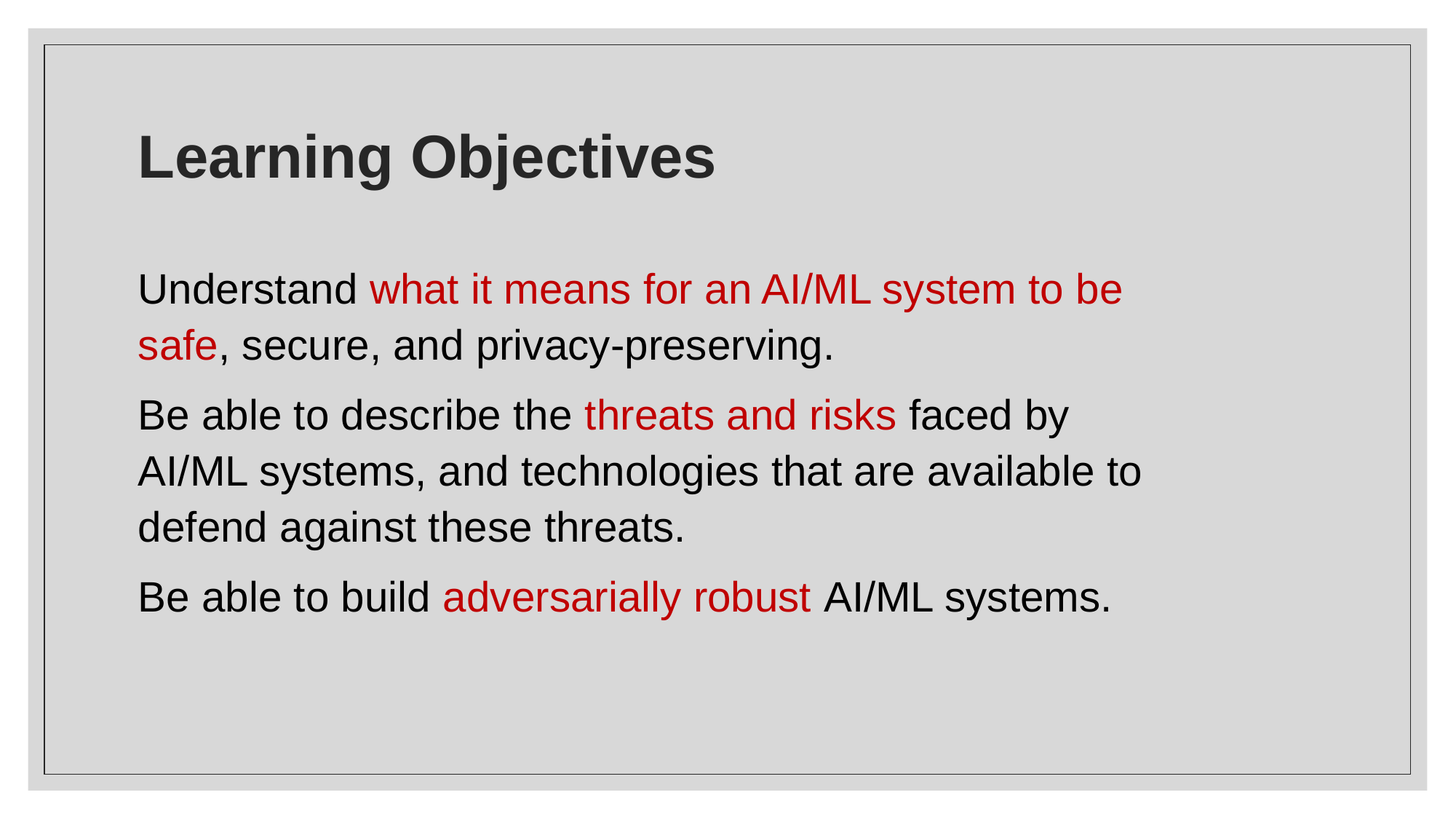

# Learning Objectives
Understand what it means for an AI/ML system to be safe, secure, and privacy-preserving.
Be able to describe the threats and risks faced by AI/ML systems, and technologies that are available to defend against these threats.
Be able to build adversarially robust AI/ML systems.